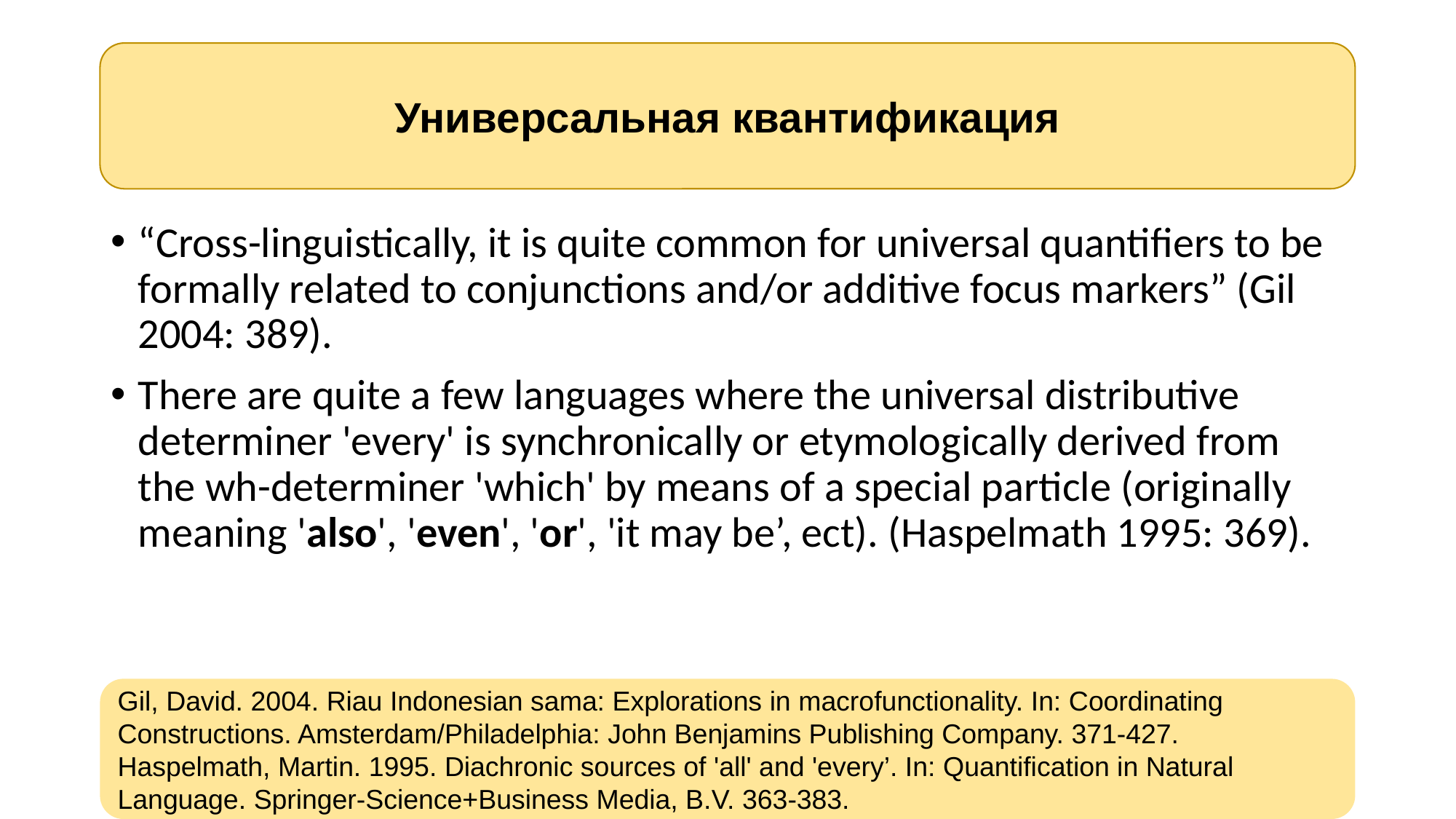

Универсальная квантификация
“Cross-linguistically, it is quite common for universal quantifiers to be formally related to conjunctions and/or additive focus markers” (Gil 2004: 389).
There are quite a few languages where the universal distributive determiner 'every' is synchronically or etymologically derived from the wh-determiner 'which' by means of a special particle (originally meaning 'also', 'even', 'or', 'it may be’, ect). (Haspelmath 1995: 369).

Gil, David. 2004. Riau Indonesian sama: Explorations in macrofunctionality. In: Coordinating Constructions. Amsterdam/Philadelphia: John Benjamins Publishing Company. 371-427.
Haspelmath, Martin. 1995. Diachronic sources of 'all' and 'every’. In: Quantification in Natural Language. Springer-Science+Business Media, B.V. 363-383.